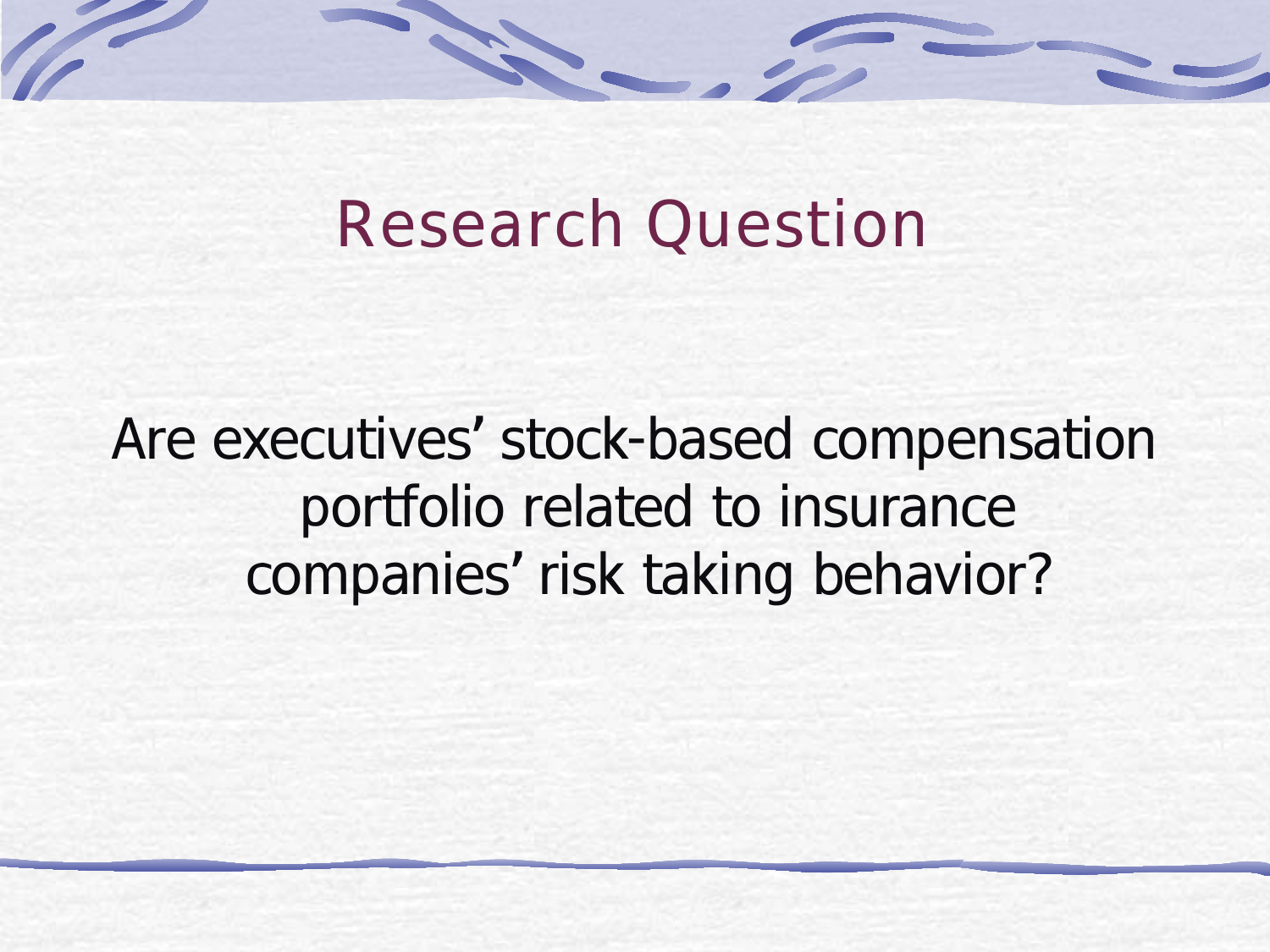

# Research Question

Are executives’ stock-based compensation portfolio related to insurance companies’ risk taking behavior?